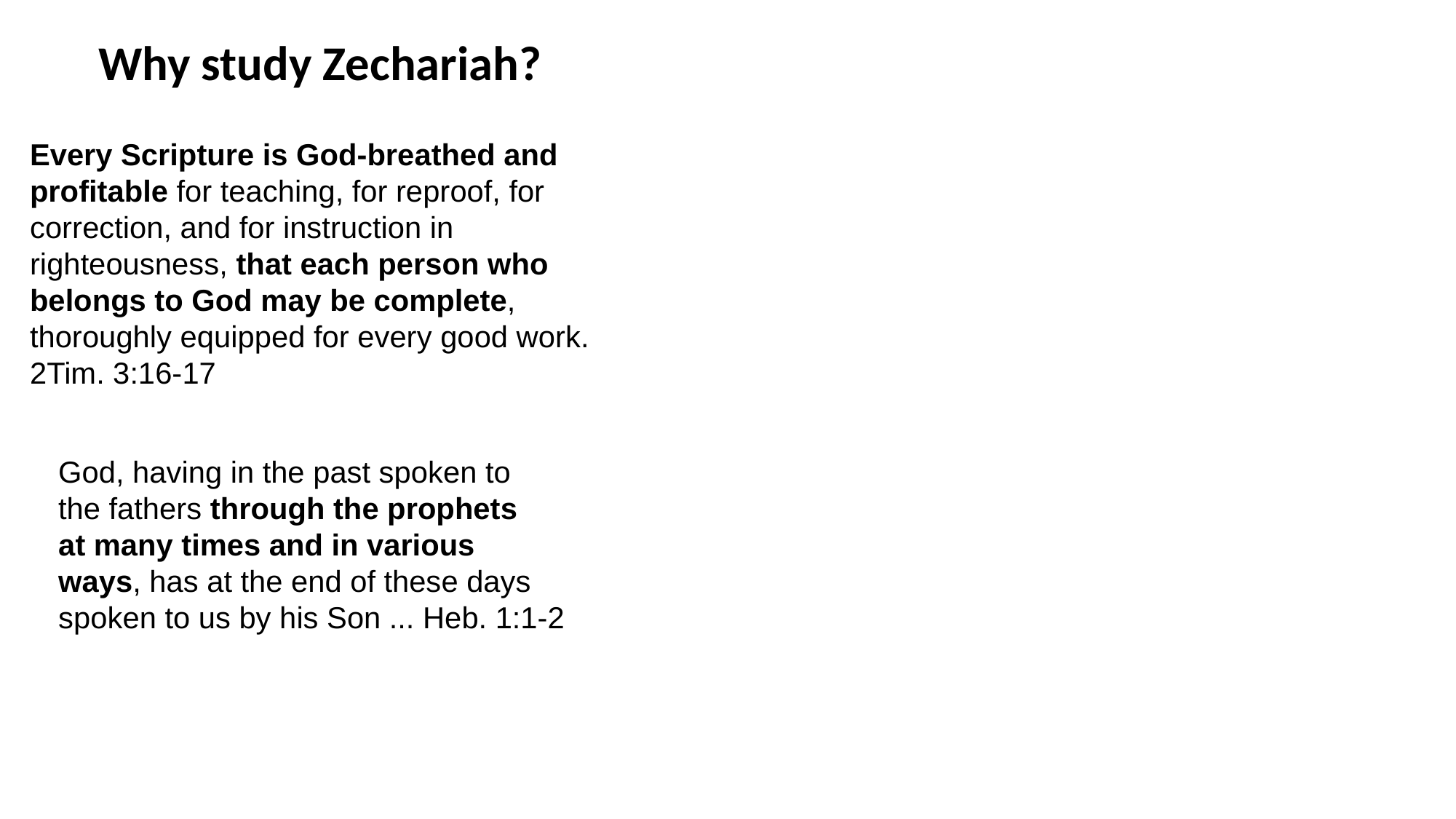

Why study Zechariah?
Every Scripture is God-breathed and
profitable for teaching, for reproof, for
correction, and for instruction in
righteousness, that each person who
belongs to God may be complete,
thoroughly equipped for every good work.
2Tim. 3:16-17
God, having in the past spoken to
the fathers through the prophets
at many times and in various
ways, has at the end of these days
spoken to us by his Son ... Heb. 1:1-2